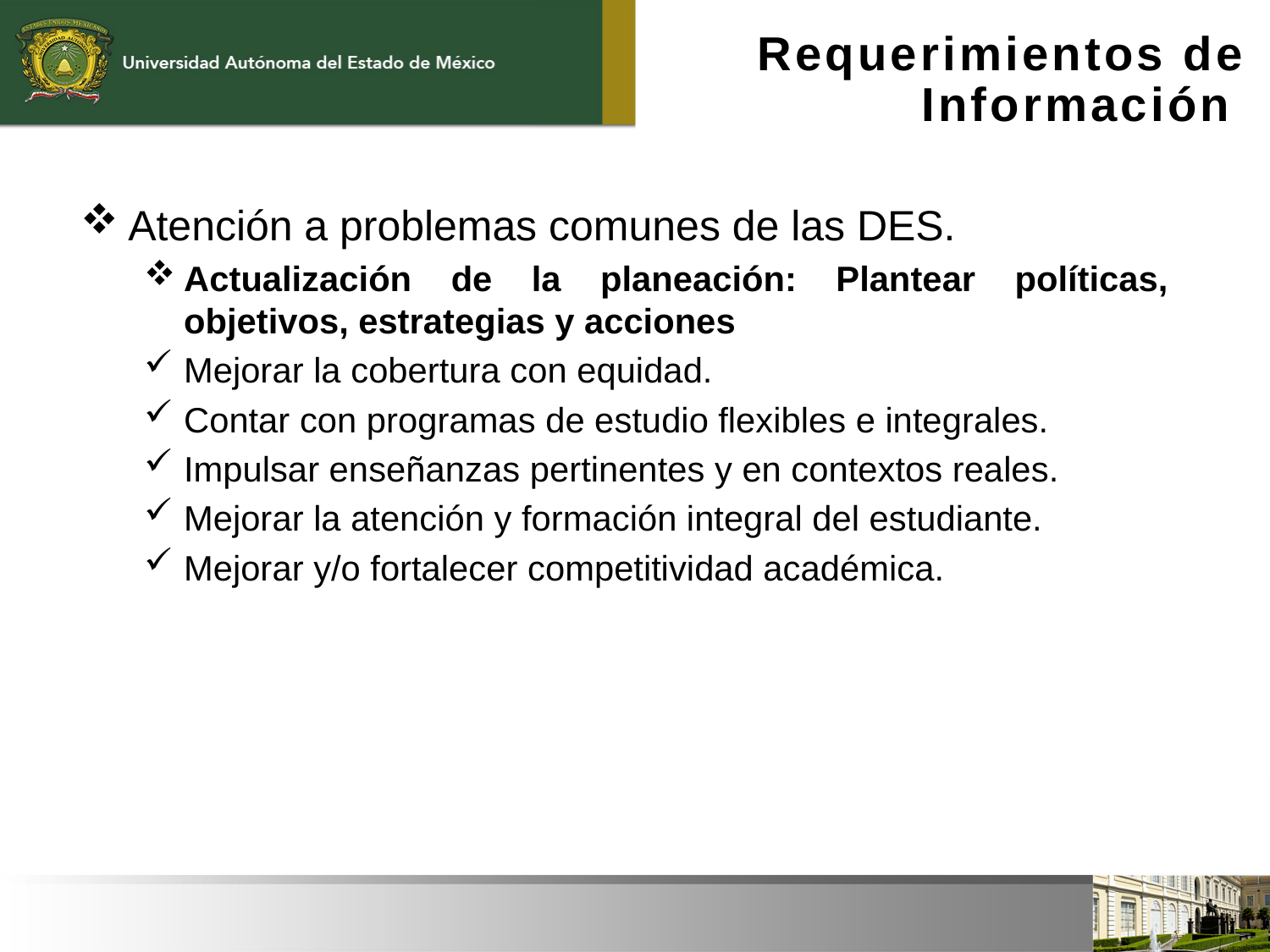

Requerimientos de Información
Atención a problemas comunes de las DES.
Actualización de la planeación: Plantear políticas, objetivos, estrategias y acciones
Mejorar la cobertura con equidad.
Contar con programas de estudio flexibles e integrales.
Impulsar enseñanzas pertinentes y en contextos reales.
Mejorar la atención y formación integral del estudiante.
Mejorar y/o fortalecer competitividad académica.